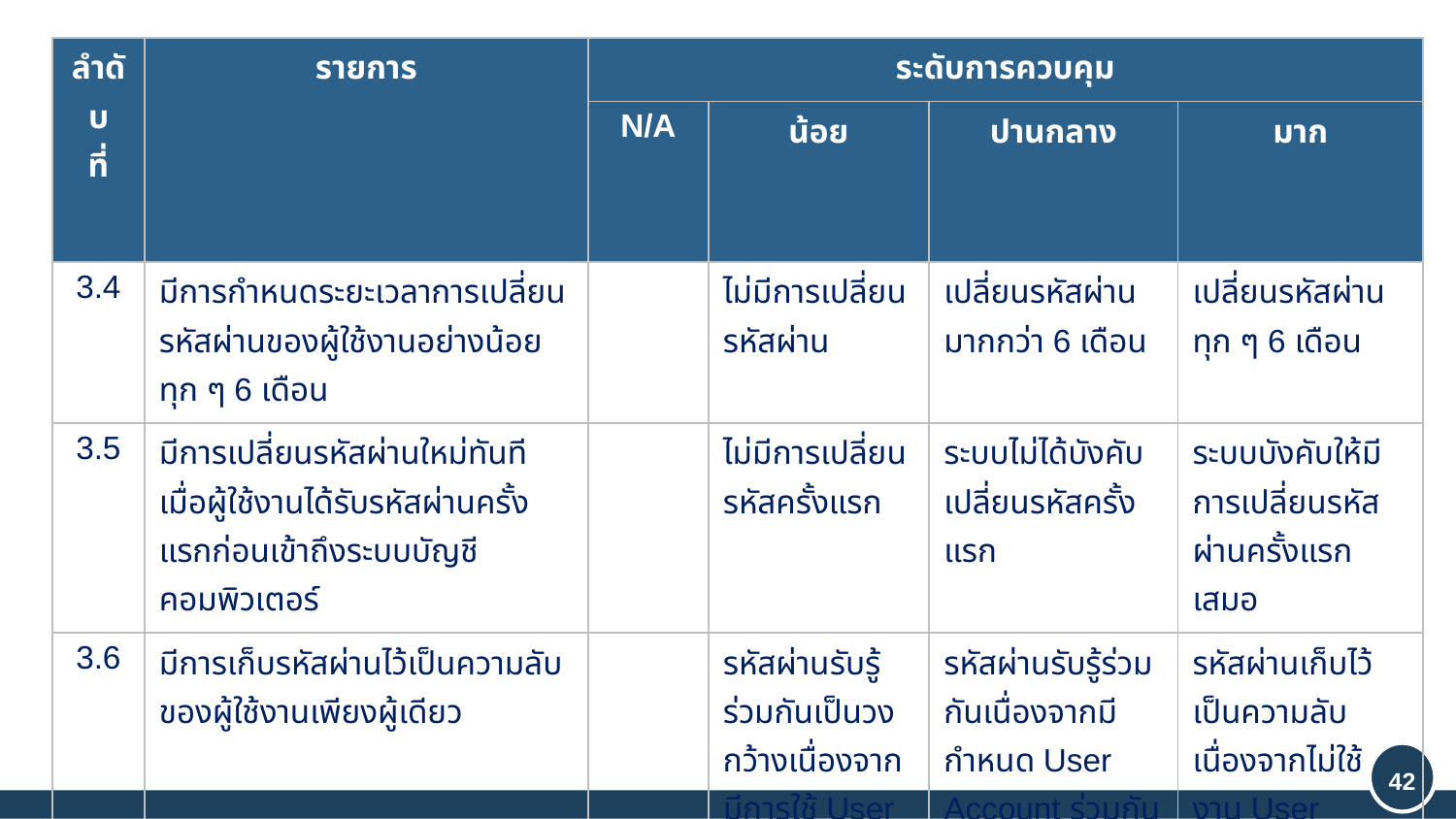

| ลำดับ ที่ | รายการ | ระดับการควบคุม |  |  |  |
| --- | --- | --- | --- | --- | --- |
|  |  | N/A | น้อย | ปานกลาง | มาก |
| 3.4 | มีการกำหนดระยะเวลาการเปลี่ยนรหัสผ่านของผู้ใช้งานอย่างน้อยทุก ๆ 6 เดือน |  | ไม่มีการเปลี่ยนรหัสผ่าน | เปลี่ยนรหัสผ่านมากกว่า 6 เดือน | เปลี่ยนรหัสผ่านทุก ๆ 6 เดือน |
| 3.5 | มีการเปลี่ยนรหัสผ่านใหม่ทันทีเมื่อผู้ใช้งานได้รับรหัสผ่านครั้งแรกก่อนเข้าถึงระบบบัญชีคอมพิวเตอร์ |  | ไม่มีการเปลี่ยนรหัสครั้งแรก | ระบบไม่ได้บังคับเปลี่ยนรหัสครั้งแรก | ระบบบังคับให้มีการเปลี่ยนรหัสผ่านครั้งแรกเสมอ |
| 3.6 | มีการเก็บรหัสผ่านไว้เป็นความลับของผู้ใช้งานเพียงผู้เดียว |  | รหัสผ่านรับรู้ร่วมกันเป็นวงกว้างเนื่องจากมีการใช้ User Account ร่วมกันเป็นวงกว้าง | รหัสผ่านรับรู้ร่วมกันเนื่องจากมีกำหนด User Account ร่วมกันในระดับแผนกหรือระดับพนักงาน | รหัสผ่านเก็บไว้เป็นความลับเนื่องจากไม่ใช้งาน User Account ร่วมกัน |
| 3.7 | มีการกำหนดสิทธิของผู้ใช้งานในการใช้กิจกรรมต่างๆ ของระบบบัญชี คอมพิวเตอร์เป็นไปตามหน้าที่รับผิดชอบ รวมทั้งคำนึงถึงการแบ่งแยกหน้าที่ที่ดีและเหมาะสม |  | กำหนดสิทธิของผู้ใช้งานให้สามารถทำได้ทุกเมนู | กำหนดสิทธิการใช้งานตามหน้าที่ความรับผิดชอบ | กำหนดสิทธิการใช้งานตามหน้าที่ความรับผิดชอบและคำนึงการแบ่งแยกหน้าที่ที่ดีและเหมาะสม |